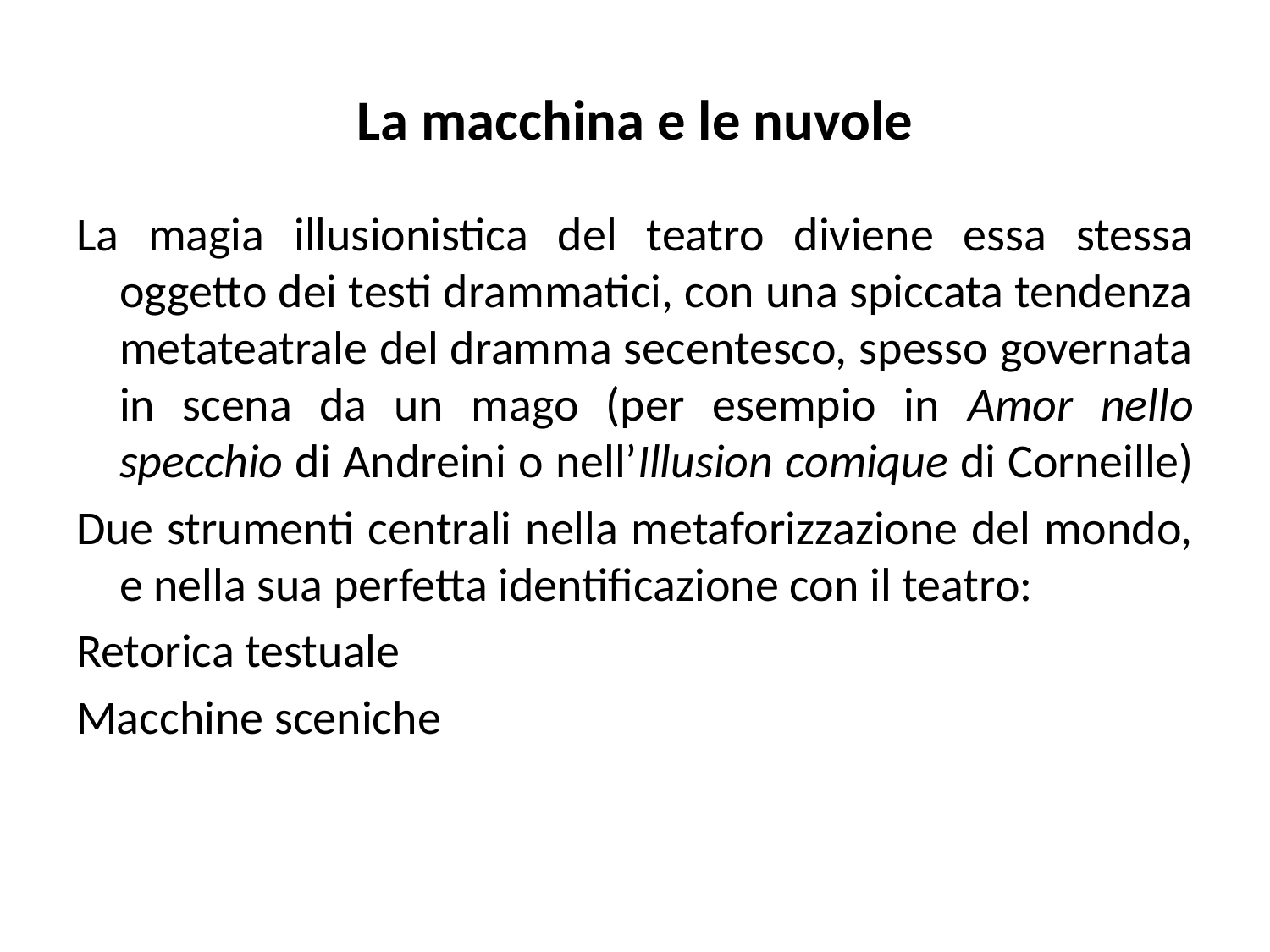

# La macchina e le nuvole
La magia illusionistica del teatro diviene essa stessa oggetto dei testi drammatici, con una spiccata tendenza metateatrale del dramma secentesco, spesso governata in scena da un mago (per esempio in Amor nello specchio di Andreini o nell’Illusion comique di Corneille)
Due strumenti centrali nella metaforizzazione del mondo, e nella sua perfetta identificazione con il teatro:
Retorica testuale
Macchine sceniche